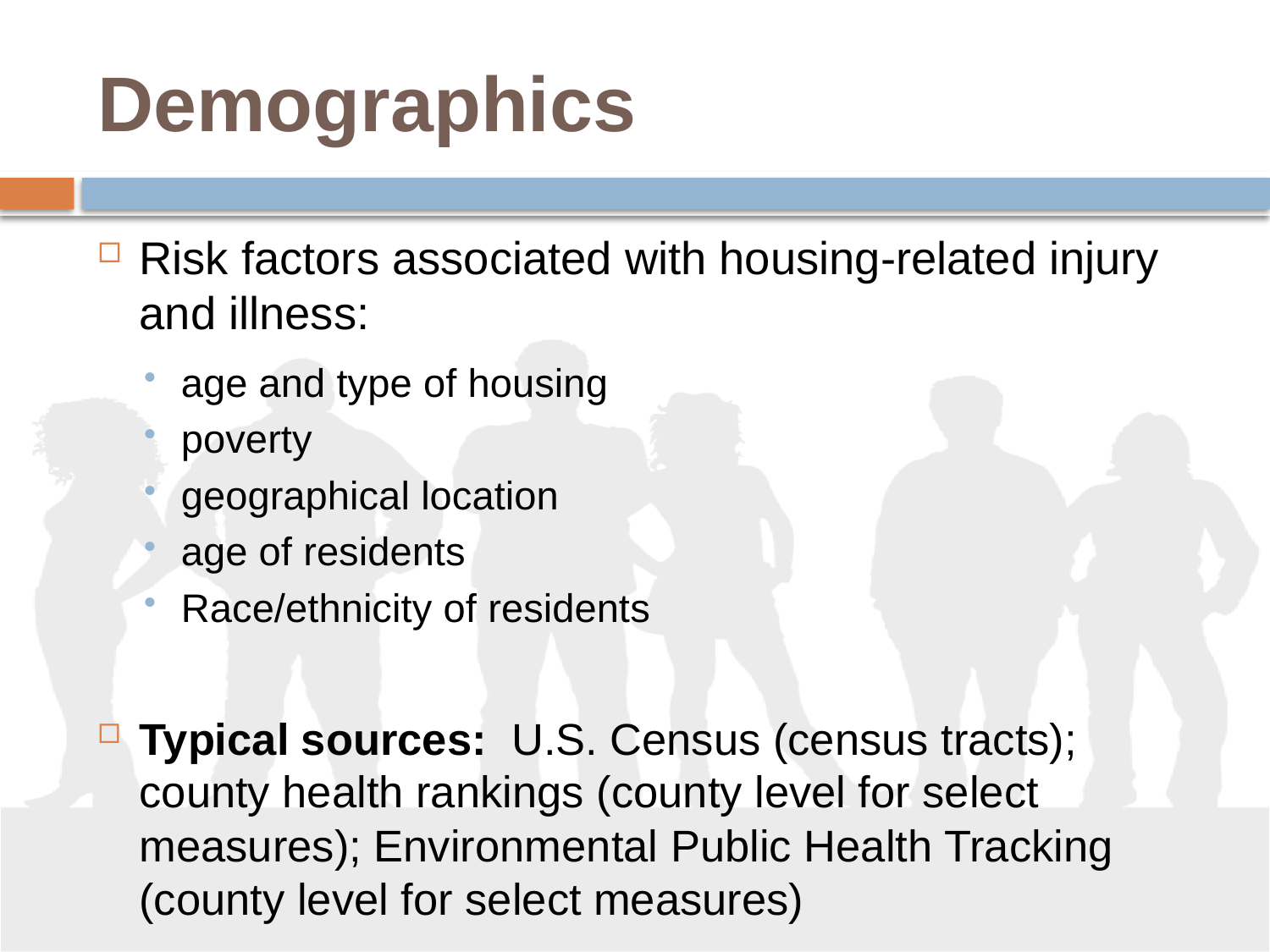

# Demographics
Risk factors associated with housing-related injury and illness:
age and type of housing
poverty
geographical location
age of residents
Race/ethnicity of residents

Typical sources:  U.S. Census (census tracts); county health rankings (county level for select measures); Environmental Public Health Tracking (county level for select measures)